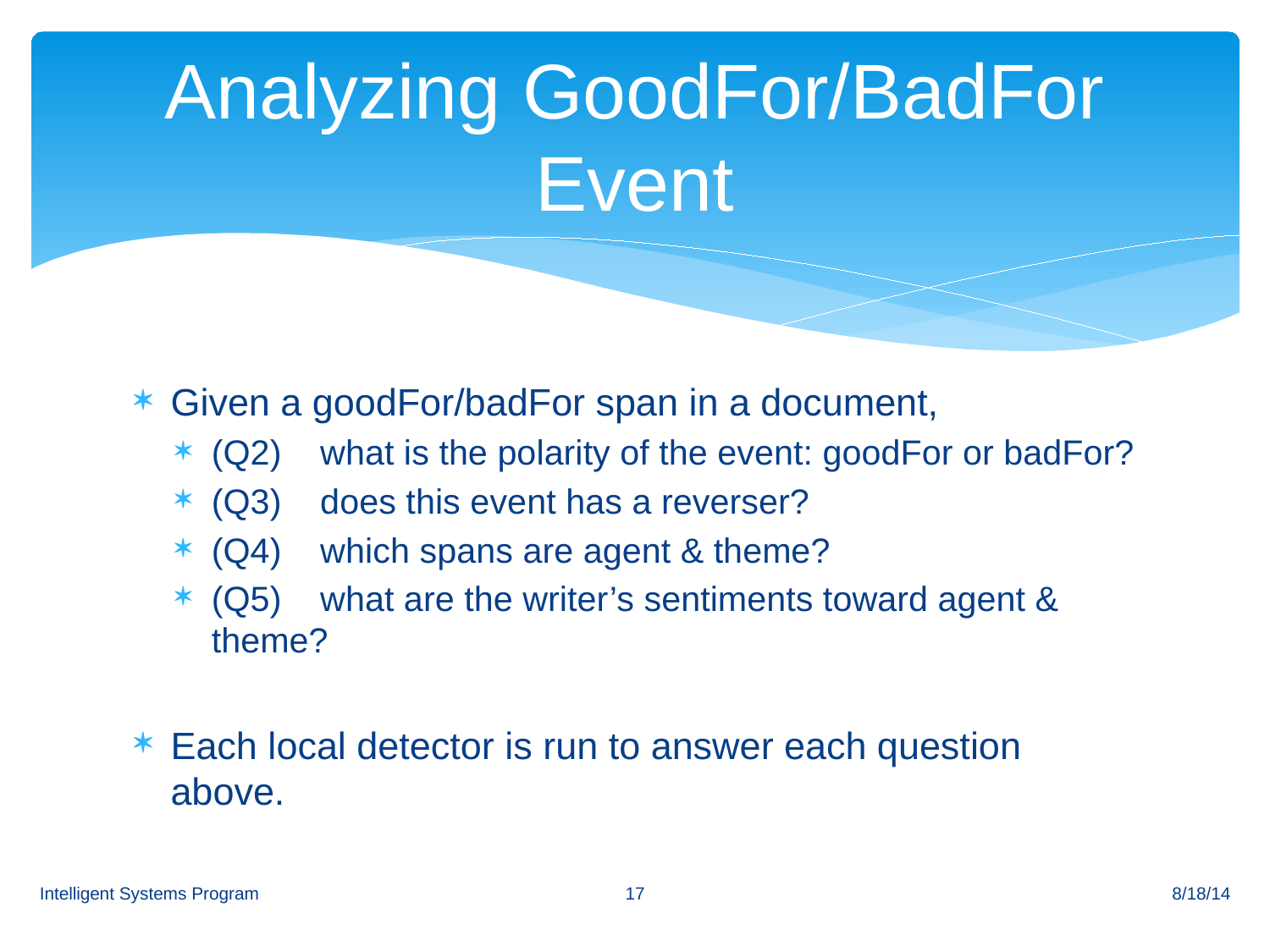

# Analyzing GoodFor/BadFor Event
Given a goodFor/badFor span in a document,
(Q2)    what is the polarity of the event: goodFor or badFor?
(Q3)    does this event has a reverser?
(Q4)    which spans are agent & theme?
(Q5)    what are the writer’s sentiments toward agent & theme?

Each local detector is run to answer each question above.
17
Intelligent Systems Program
8/18/14